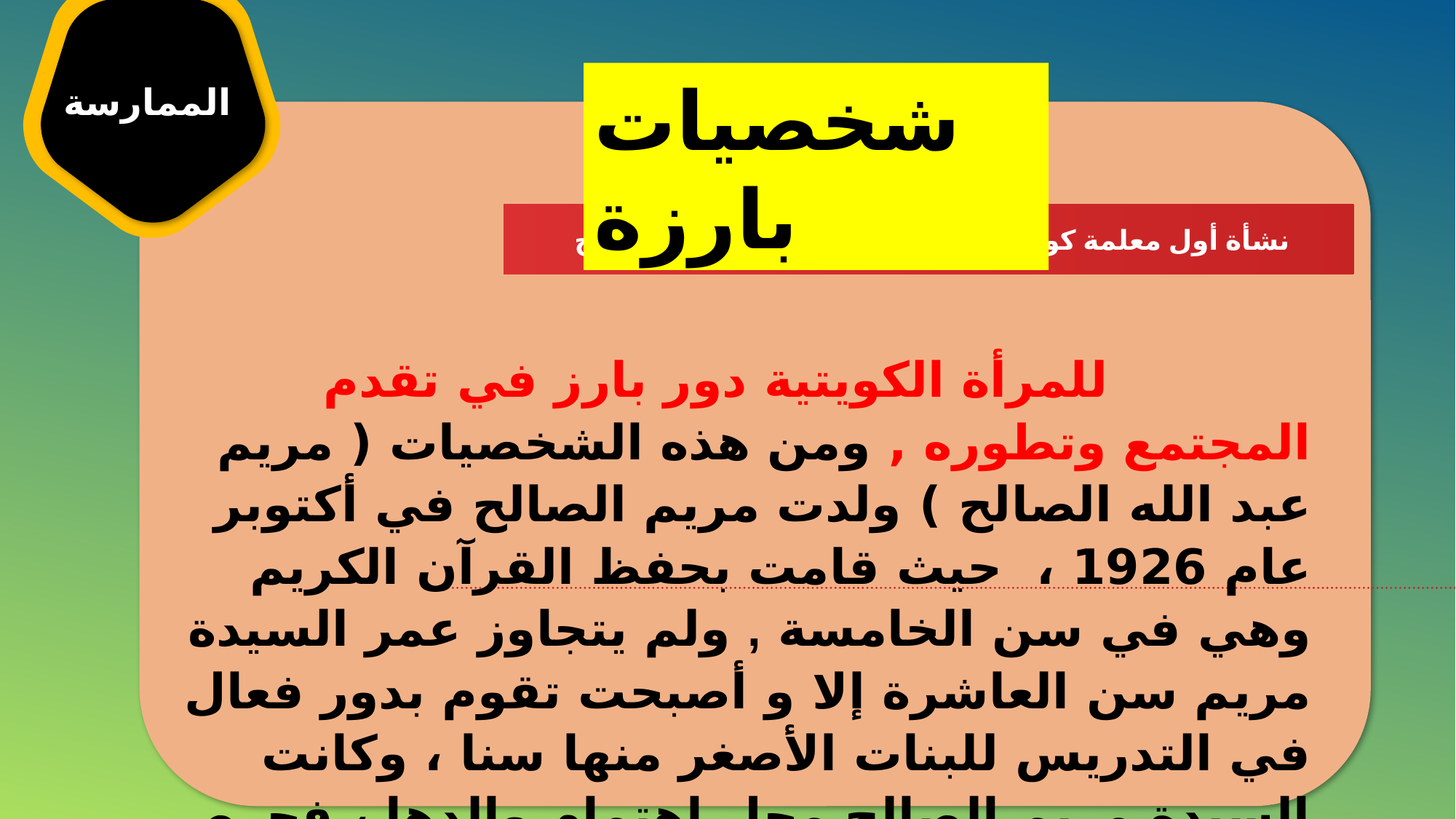

الممارسة

شخصيات بارزة

نشأة أول معلمة كويتية ” السيدة مريم عبد الملك الصالح

            للمرأة الكويتية دور بارز في تقدم المجتمع وتطوره , ومن هذه الشخصيات ( مريم عبد الله الصالح ) ولدت مريم الصالح في أكتوبر عام 1926 ،  حيث قامت بحفظ القرآن الكريم وهي في سن الخامسة , ولم يتجاوز عمر السيدة مريم سن العاشرة إلا و أصبحت تقوم بدور فعال في التدريس للبنات الأصغر منها سنا ، وكانت السيدة مريم الصالح محل اهتمام والدها ، فحرص على تعليمها قواعد النحو والفقه والتاريخ والجغرافيا .

.